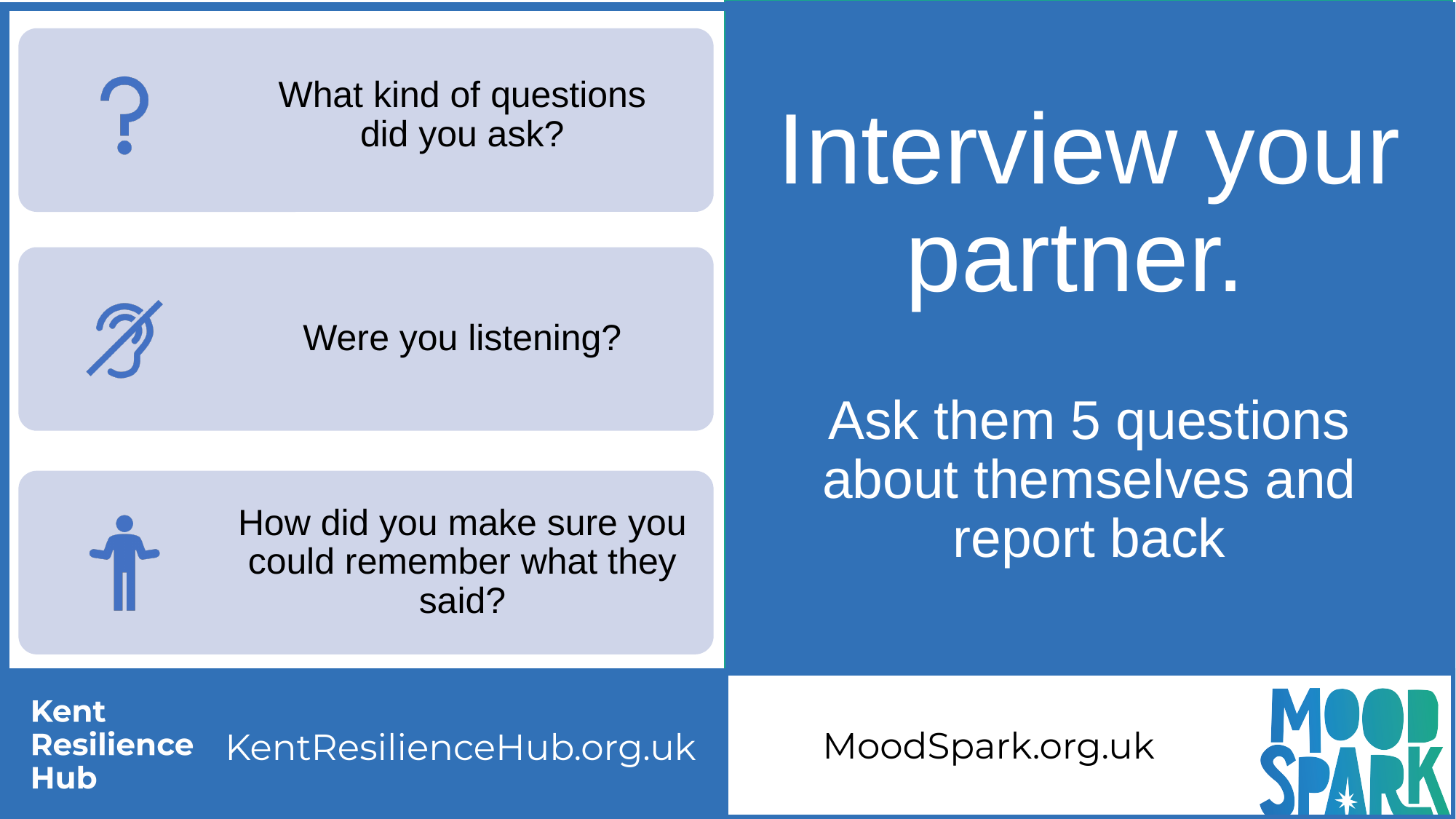

What kind of questions did you ask?
Were you listening?
How did you make sure you could remember what they said?
# Interview your partner. Ask them 5 questions about themselves and report back